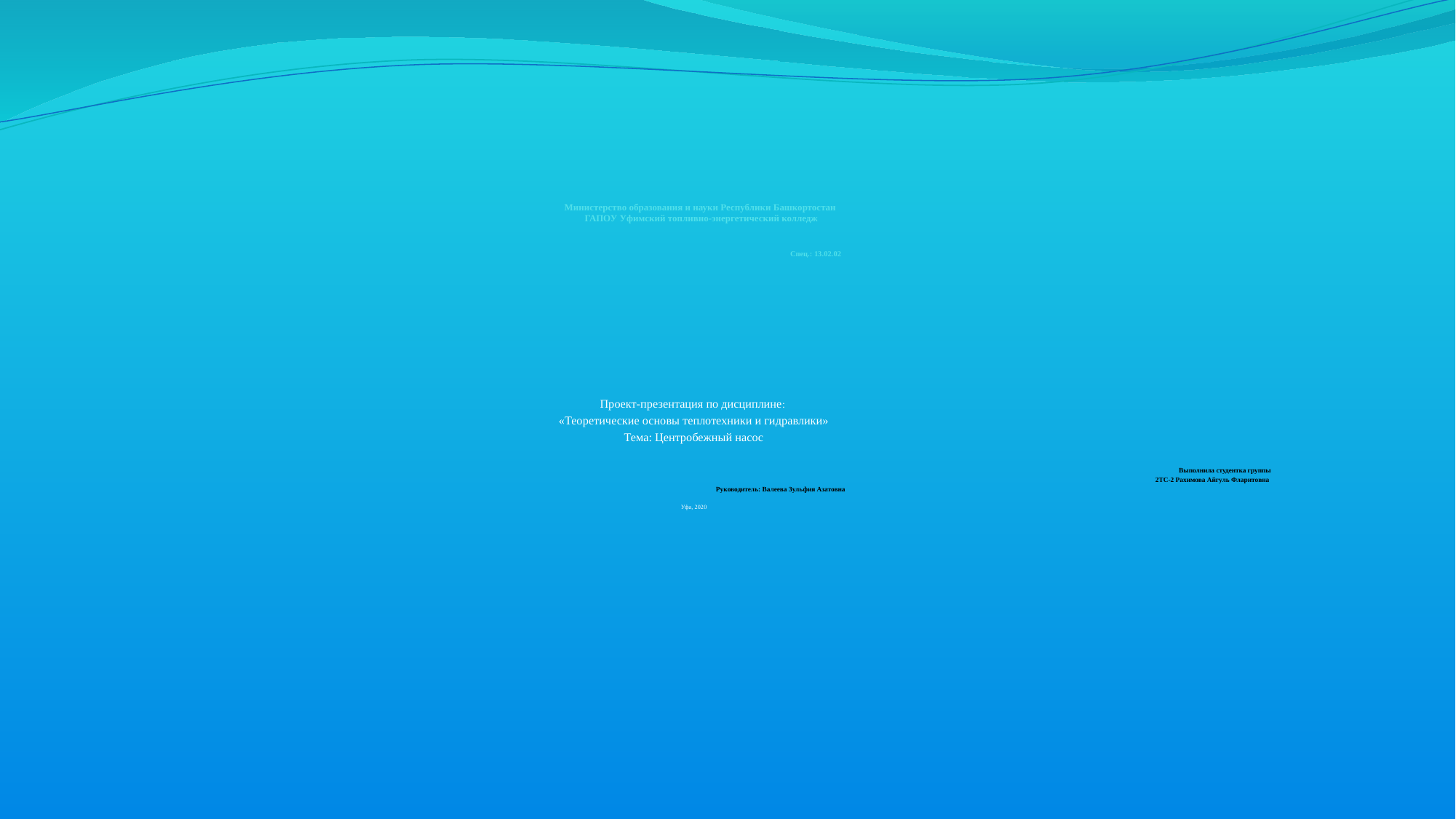

# Министерство образования и науки Республики Башкортостан ГАПОУ Уфимский топливно-энергетический колледж Спец.: 13.02.02
Проект-презентация по дисциплине:
«Теоретические основы теплотехники и гидравлики»
Тема: Центробежный насос

Выполнила студентка группы
2ТС-2 Рахимова Айгуль Фларитовна
Руководитель: Валеева Зульфия Азатовна

Уфа, 2020